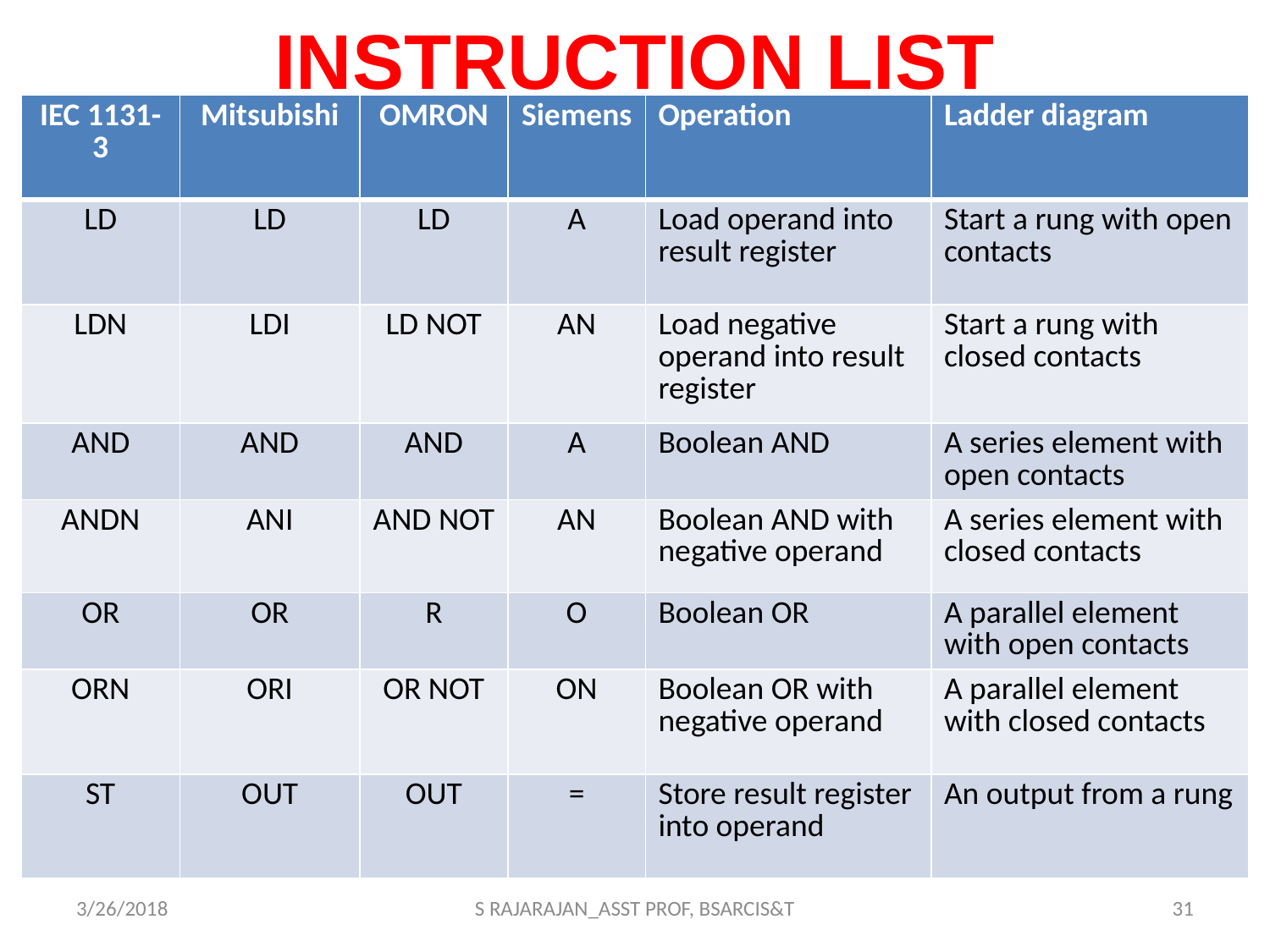

# INSTRUCTION LIST
| IEC 1131-3 | Mitsubishi | OMRON | Siemens | Operation | Ladder diagram |
| --- | --- | --- | --- | --- | --- |
| LD | LD | LD | A | Load operand into result register | Start a rung with open contacts |
| LDN | LDI | LD NOT | AN | Load negative operand into result register | Start a rung with closed contacts |
| AND | AND | AND | A | Boolean AND | A series element with open contacts |
| ANDN | ANI | AND NOT | AN | Boolean AND with negative operand | A series element with closed contacts |
| OR | OR | R | O | Boolean OR | A parallel element with open contacts |
| ORN | ORI | OR NOT | ON | Boolean OR with negative operand | A parallel element with closed contacts |
| ST | OUT | OUT | = | Store result register into operand | An output from a rung |
3/26/2018
S RAJARAJAN_ASST PROF, BSARCIS&T
31